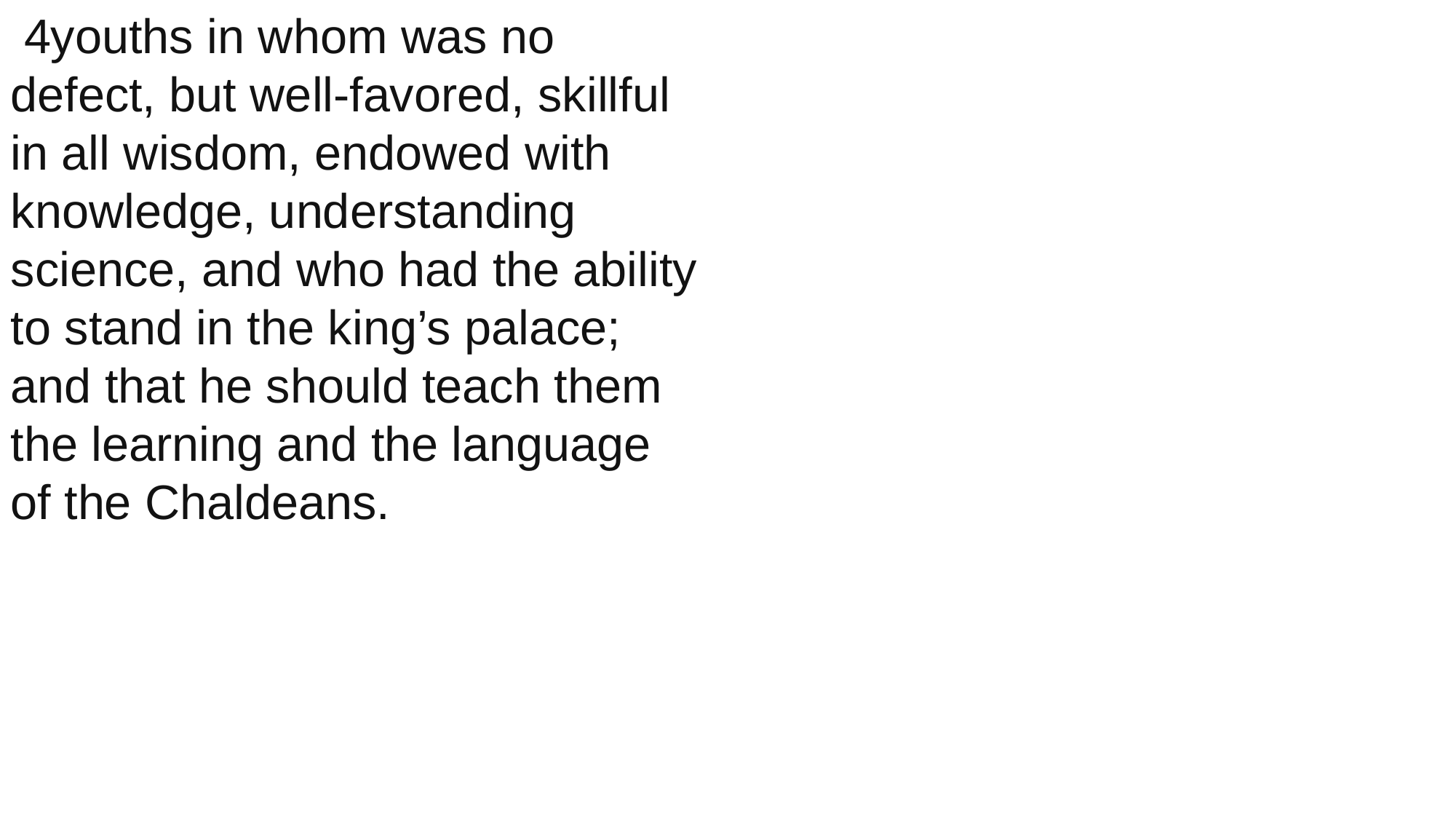

4youths in whom was no defect, but well-favored, skillful in all wisdom, endowed with knowledge, understanding science, and who had the ability to stand in the king’s palace; and that he should teach them the learning and the language of the Chaldeans.
 John